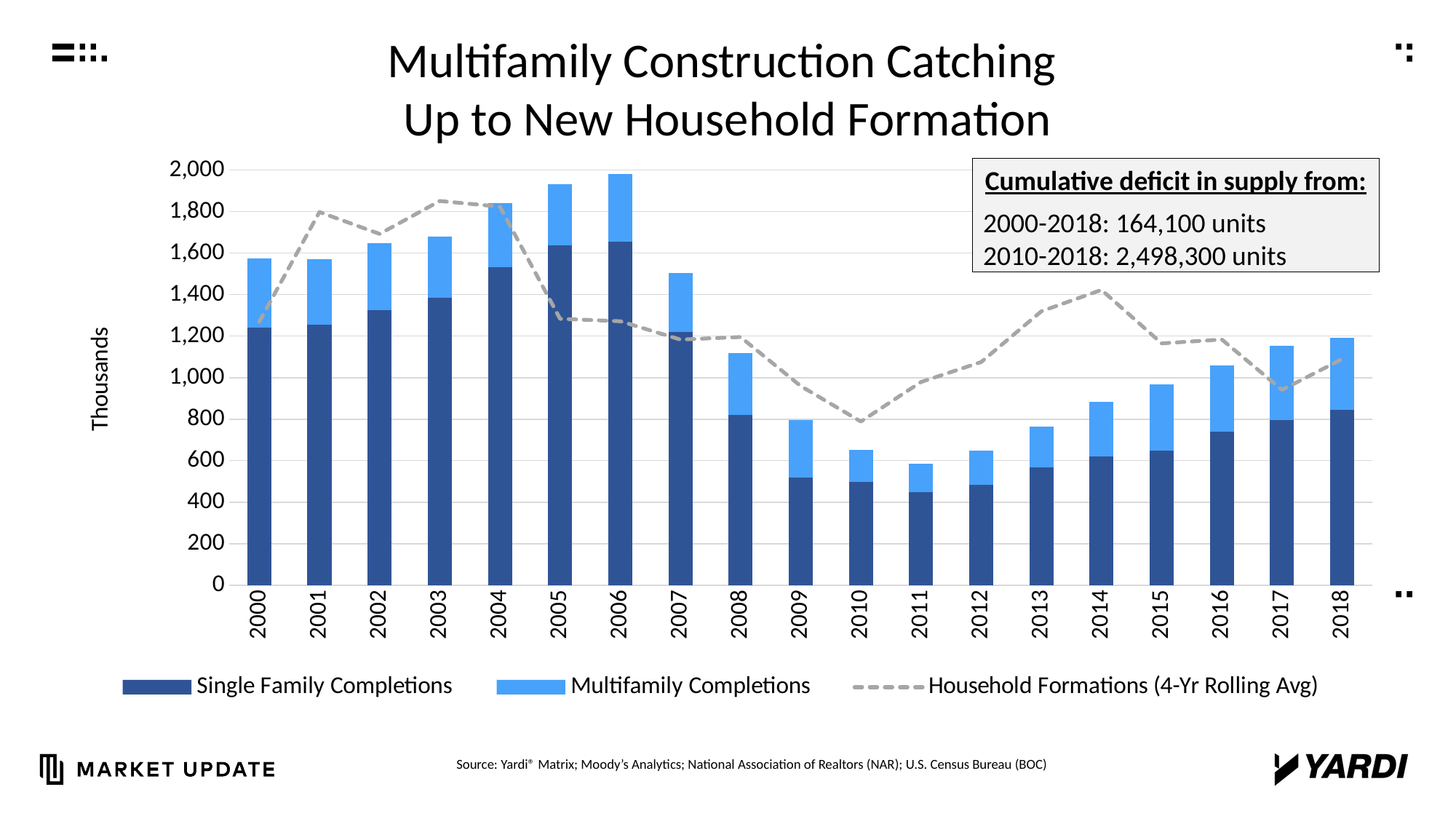

Multifamily Construction Catching
Up to New Household Formation

### Chart

| Category |  |  |  |
|---|---|---|---|
| 2000 | 1241.8 | 332.0 | 1269.5 |
| 2001 | 1255.9 | 314.9 | 1797.75 |
| 2002 | 1325.1 | 323.2 | 1692.25 |
| 2003 | 1386.3 | 292.3 | 1851.0 |
| 2004 | 1531.5 | 310.4 | 1823.75 |
| 2005 | 1635.9 | 295.5 | 1283.5 |
| 2006 | 1654.5 | 325.0 | 1271.75 |
| 2007 | 1218.4 | 284.4 | 1183.25 |
| 2008 | 818.8 | 300.9 | 1195.75 |
| 2009 | 520.1 | 274.3 | 959.5 |
| 2010 | 496.3 | 155.4 | 788.5 |
| 2011 | 446.6 | 138.3 | 979.0 |
| 2012 | 483.0 | 166.3 | 1075.25 |
| 2013 | 569.1 | 195.3 | 1319.5 |
| 2014 | 619.5 | 264.3 | 1422.75 |
| 2015 | 647.9 | 320.3 | 1165.0 |
| 2016 | 738.4 | 321.4 | 1183.75 |
| 2017 | 795.3 | 357.6 | 941.25 |
| 2018 | 844.3 | 347.0 | 1089.25 |
Cumulative deficit in supply from:

2000-2018: 164,100 units
2010-2018: 2,498,300 units
Source: Yardi® Matrix; Moody’s Analytics; National Association of Realtors (NAR); U.S. Census Bureau (BOC)